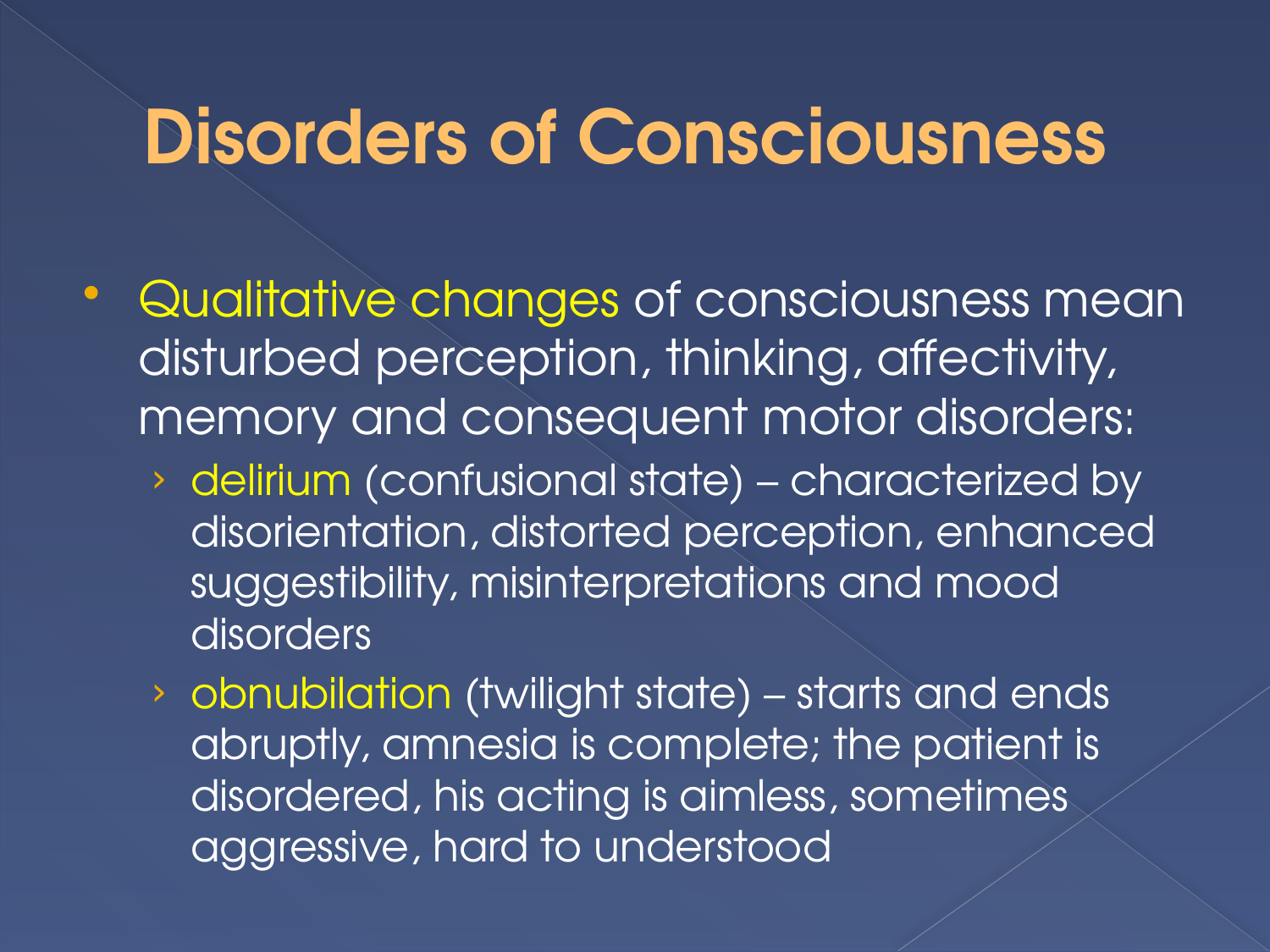

# Disorders of Consciousness
Qualitative changes of consciousness mean disturbed perception, thinking, affectivity, memory and consequent motor disorders:
delirium (confusional state) – characterized by disorientation, distorted perception, enhanced suggestibility, misinterpretations and mood disorders
obnubilation (twilight state) – starts and ends abruptly, amnesia is complete; the patient is disordered, his acting is aimless, sometimes aggressive, hard to understood